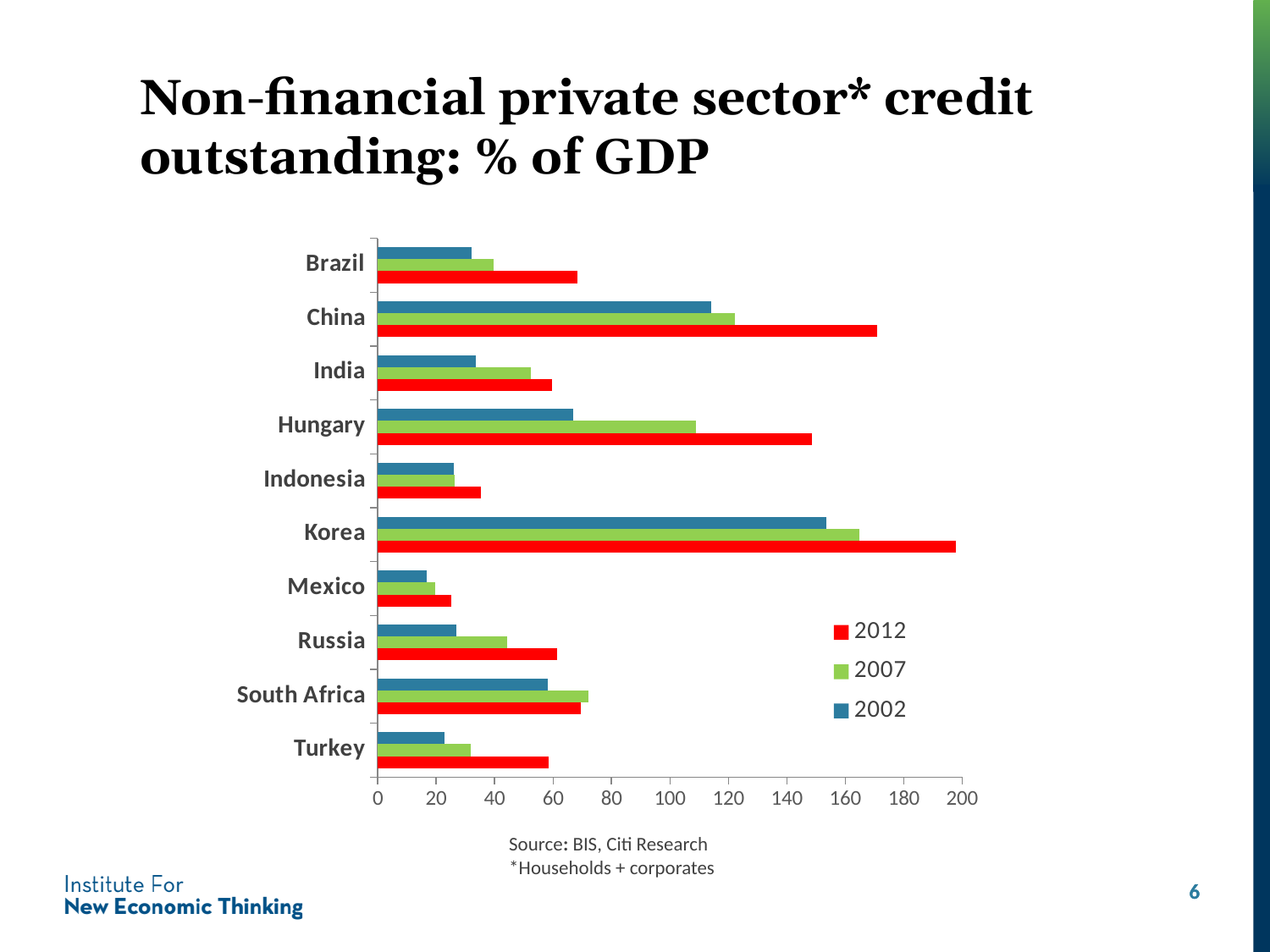

# Non-financial private sector* credit outstanding: % of GDP

### Chart

| Category |  |  |  |
|---|---|---|---|
| Brazil | 32.19512048775622 | 39.71023795595398 | 68.22776410399425 |
| China | 114.12936254502014 | 122.13608913160466 | 170.8475472478736 |
| India | 33.52351139084441 | 52.50060988038881 | 59.69494440350479 |
| Hungary | 66.99259955137177 | 109.03981663825772 | 148.6305132154301 |
| Indonesia | 26.116523928337028 | 26.290022671996173 | 35.24827019818068 |
| Korea | 153.46374701994603 | 164.681843932176 | 197.76048650353798 |
| Mexico | 16.694656985772635 | 19.70923953169785 | 25.138307696729218 |
| Russia | 26.997905635451684 | 44.20004294226055 | 61.37475356845676 |
| South Africa | 58.22531174939232 | 72.23446651616985 | 69.5868926683718 |
| Turkey | 22.83887115844096 | 31.70594829492017 | 58.565383805771006 |
Source: BIS, Citi Research
*Households + corporates
6